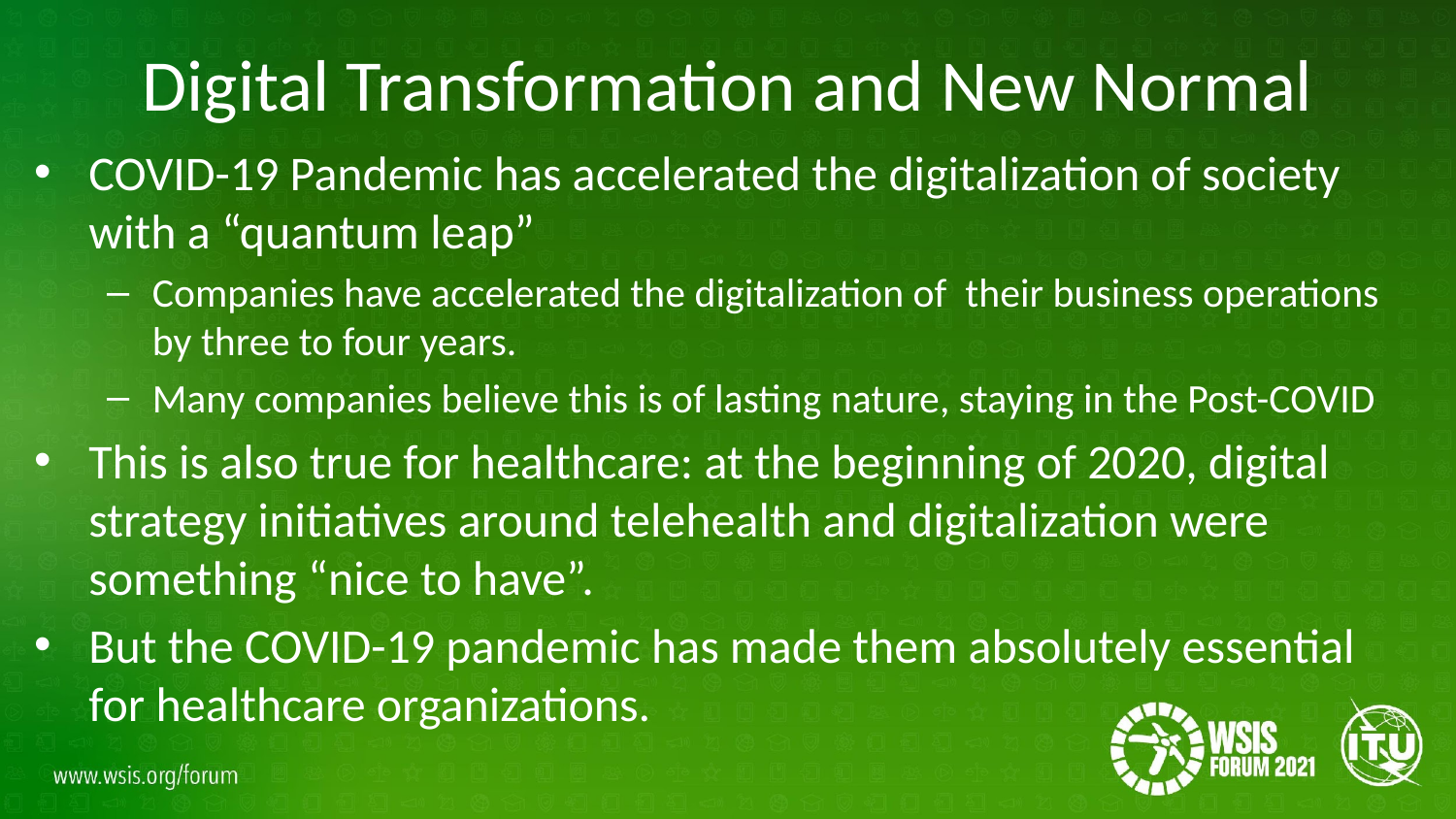

# Digital Transformation and New Normal
COVID-19 Pandemic has accelerated the digitalization of society with a “quantum leap”
Companies have accelerated the digitalization of  their business operations by three to four years.
Many companies believe this is of lasting nature, staying in the Post-COVID
This is also true for healthcare: at the beginning of 2020, digital strategy initiatives around telehealth and digitalization were something “nice to have”.
But the COVID-19 pandemic has made them absolutely essential for healthcare organizations.